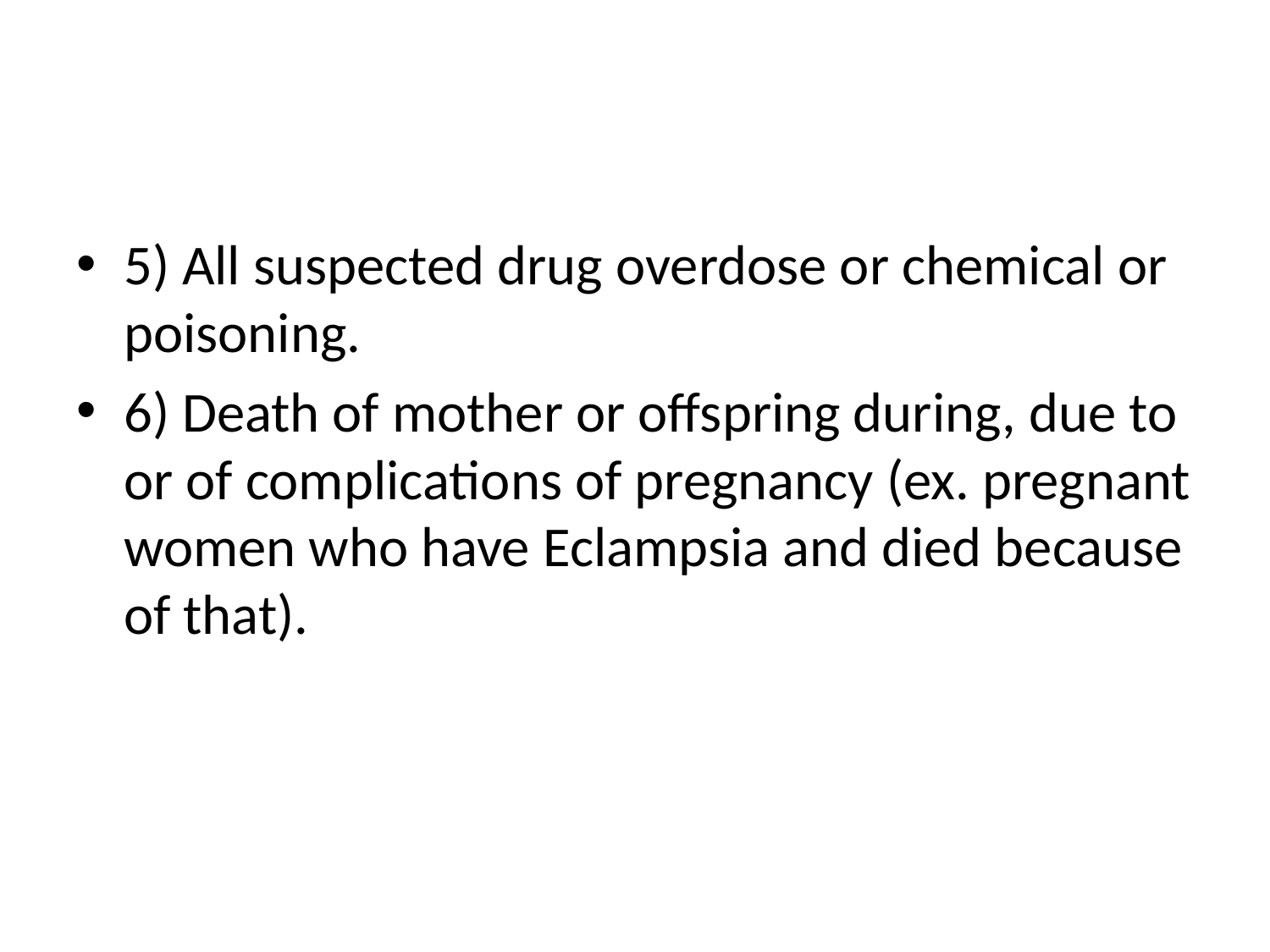

#
5) All suspected drug overdose or chemical or poisoning.
6) Death of mother or offspring during, due to or of complications of pregnancy (ex. pregnant women who have Eclampsia and died because of that).